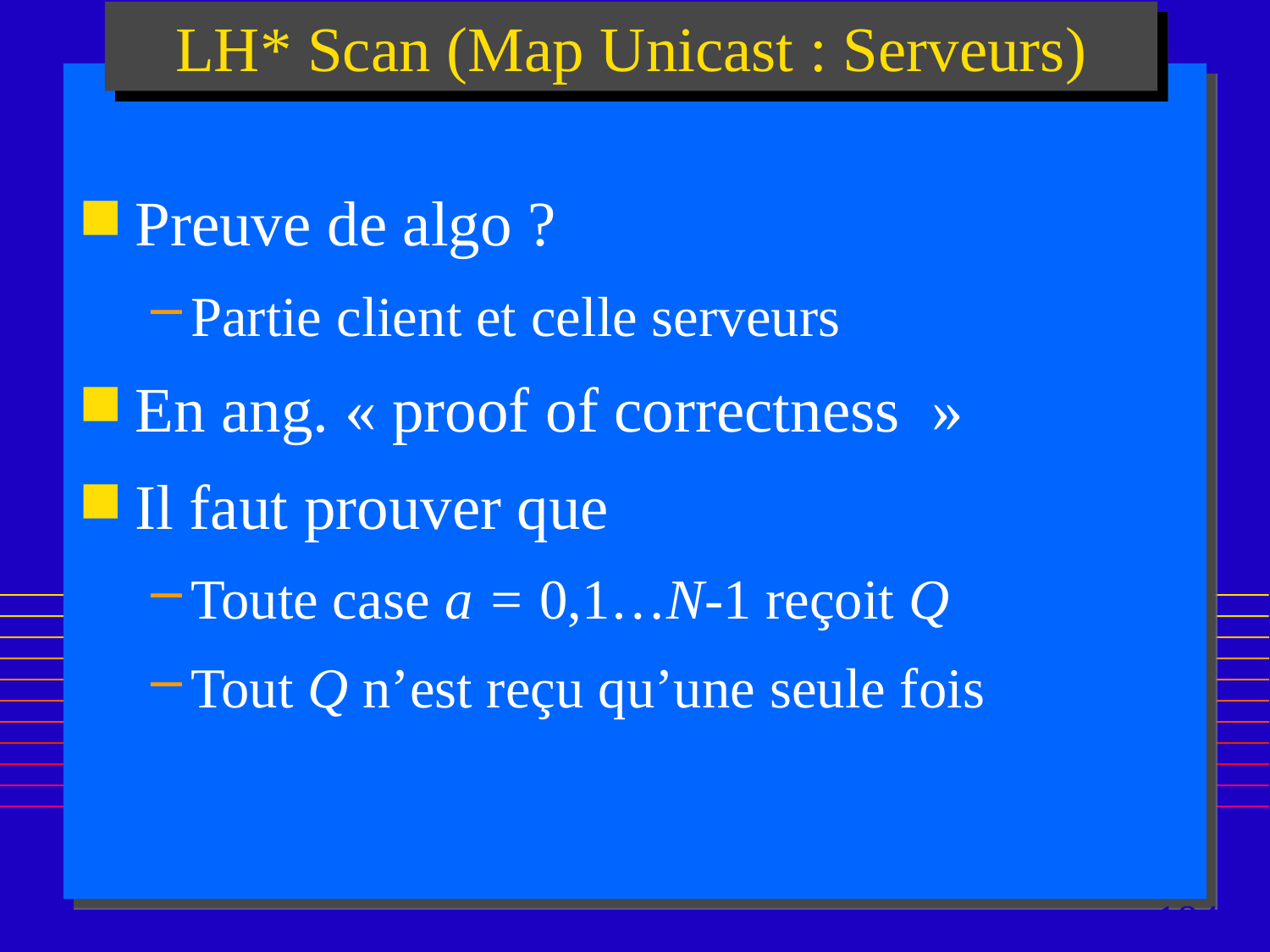

# LH* Scan (Map Unicast : Serveurs)
Preuve de algo ?
Partie client et celle serveurs
En ang. « proof of correctness  »
Il faut prouver que
Toute case a = 0,1…N-1 reçoit Q
Tout Q n’est reçu qu’une seule fois